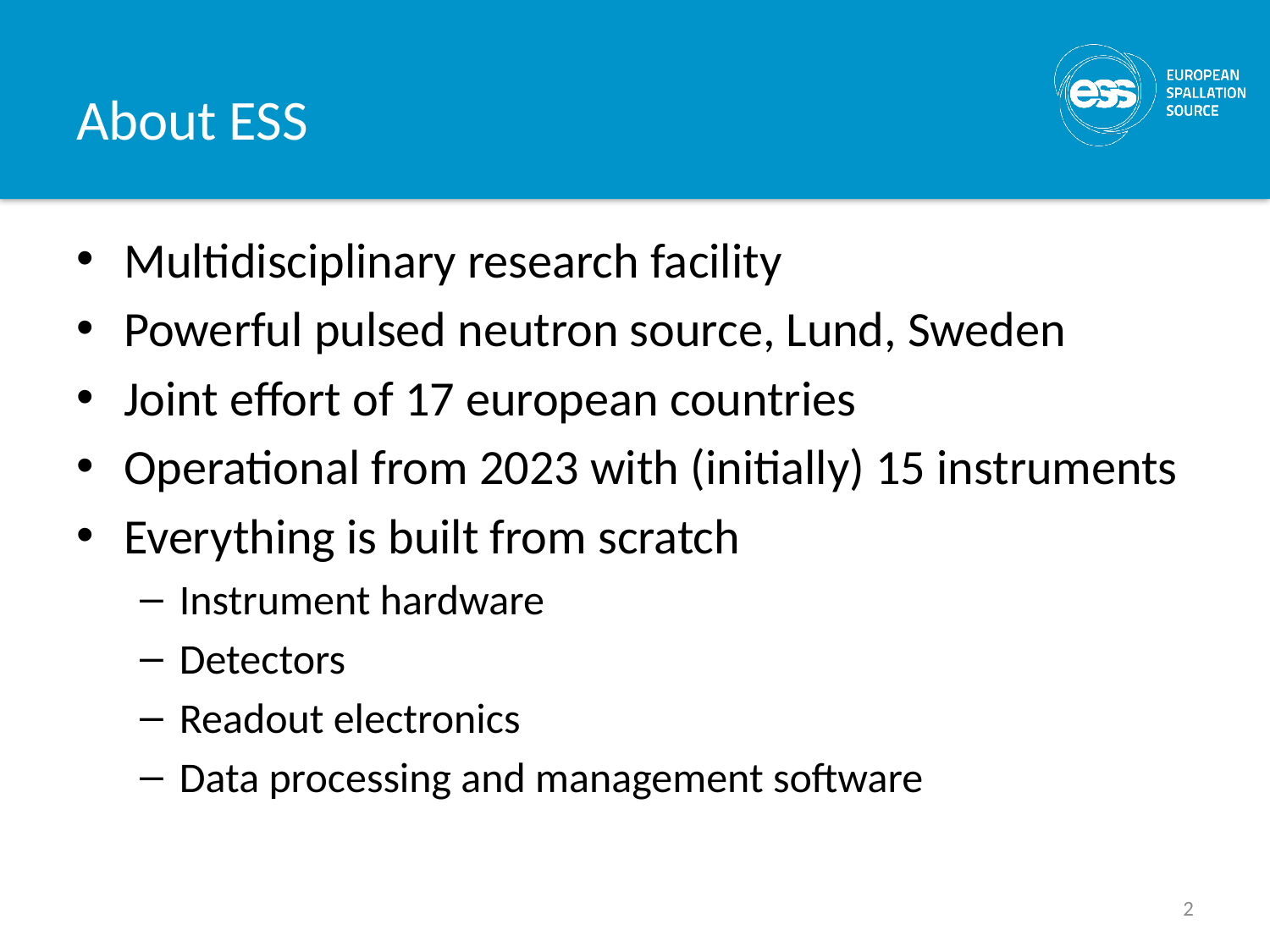

# About ESS
Multidisciplinary research facility
Powerful pulsed neutron source, Lund, Sweden
Joint effort of 17 european countries
Operational from 2023 with (initially) 15 instruments
Everything is built from scratch
Instrument hardware
Detectors
Readout electronics
Data processing and management software
2